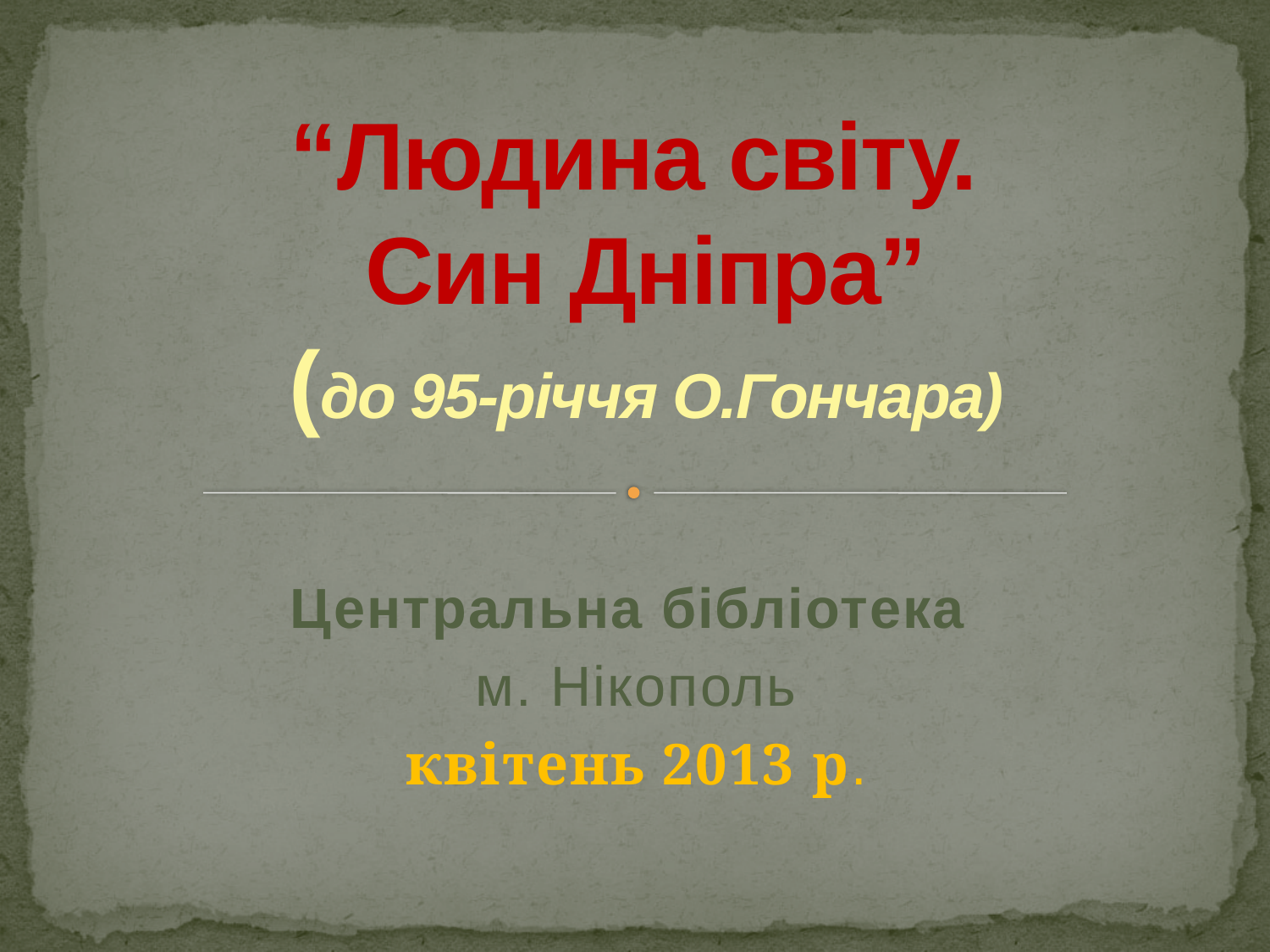

# “Людина світу. Син Дніпра” (до 95-річчя О.Гончара)
Центральна бібліотека
м. Нікополь
квітень 2013 р.